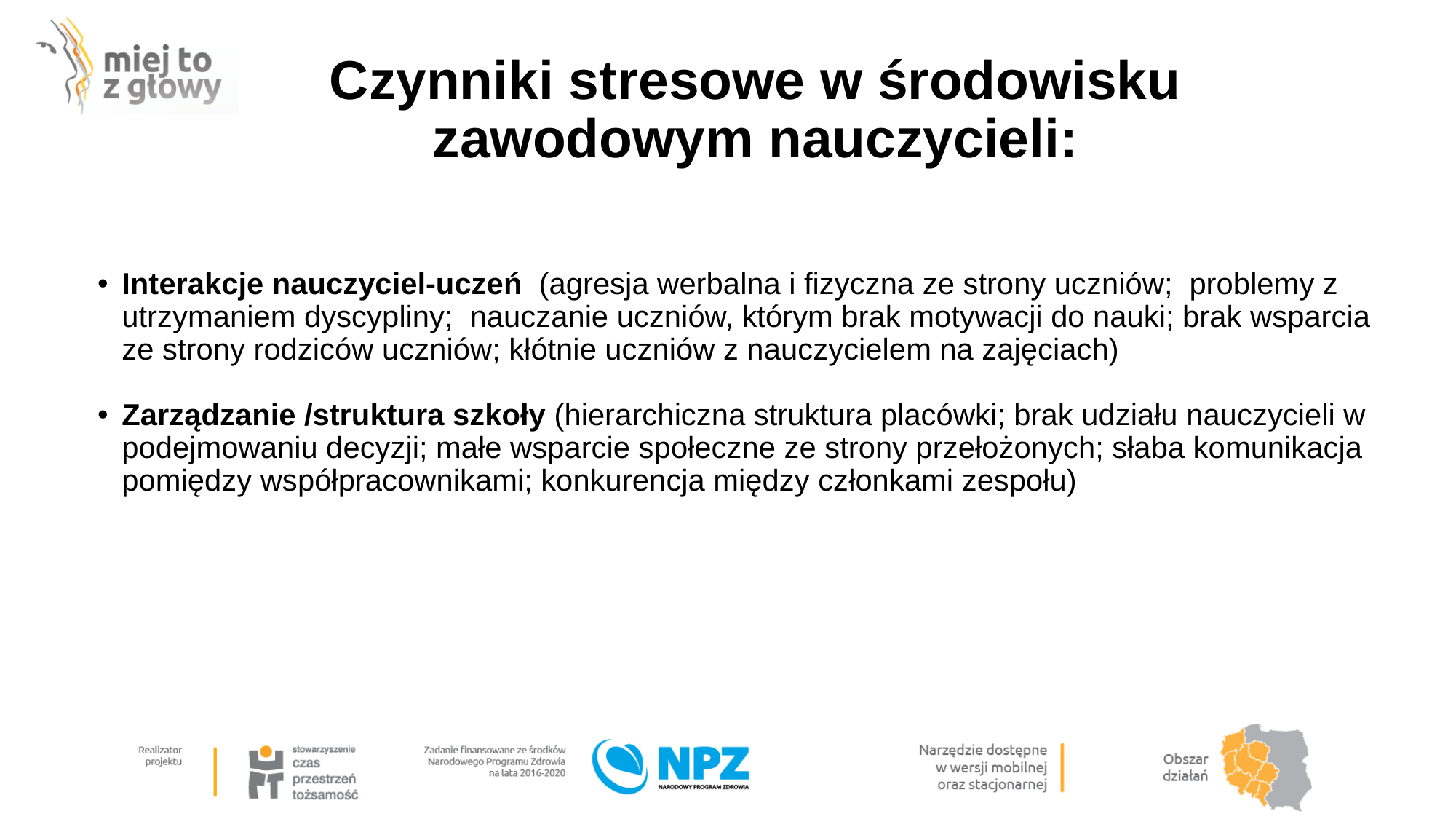

# Czynniki stresowe w środowisku zawodowym nauczycieli:
Interakcje nauczyciel-uczeń  (agresja werbalna i fizyczna ze strony uczniów;  problemy z utrzymaniem dyscypliny;  nauczanie uczniów, którym brak motywacji do nauki; brak wsparcia ze strony rodziców uczniów; kłótnie uczniów z nauczycielem na zajęciach)

Zarządzanie /struktura szkoły (hierarchiczna struktura placówki; brak udziału nauczycieli w podejmowaniu decyzji; małe wsparcie społeczne ze strony przełożonych; słaba komunikacja pomiędzy współpracownikami; konkurencja między członkami zespołu)